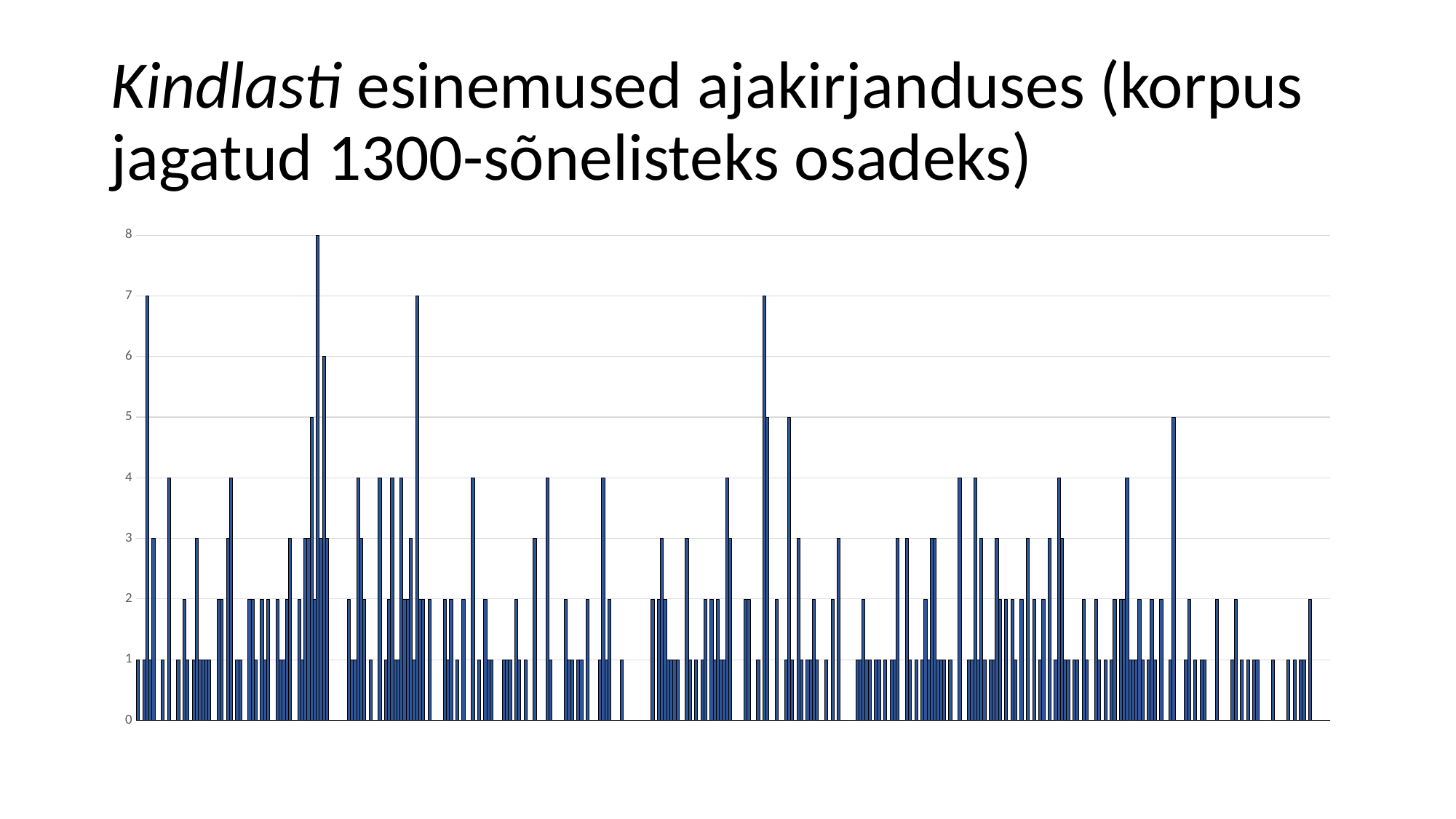

# Kindlasti esinemused ajakirjanduses (korpus jagatud 1300-sõnelisteks osadeks)

### Chart

| Category |  |
|---|---|